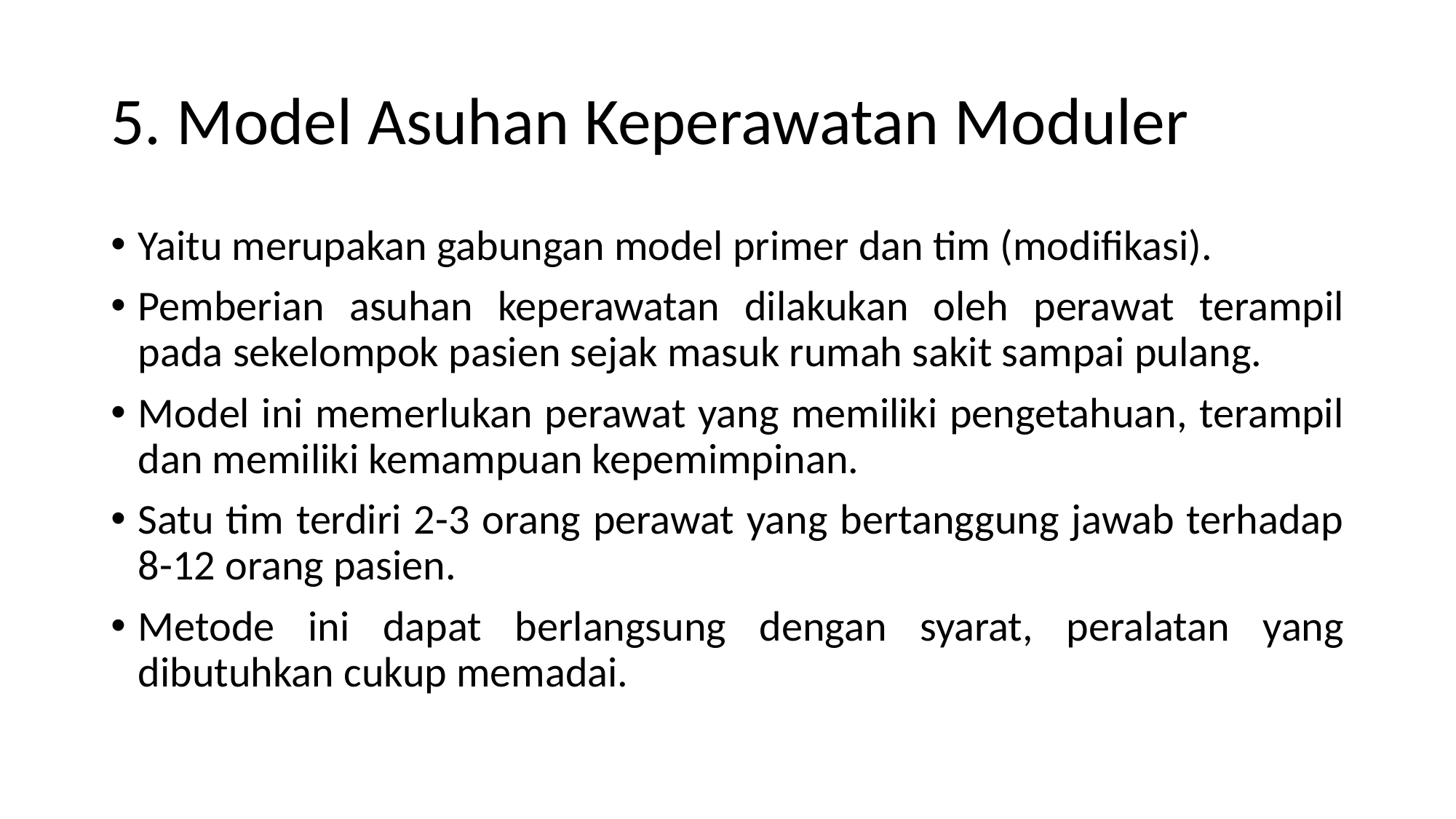

# 5. Model Asuhan Keperawatan Moduler
Yaitu merupakan gabungan model primer dan tim (modifikasi).
Pemberian asuhan keperawatan dilakukan oleh perawat terampil pada sekelompok pasien sejak masuk rumah sakit sampai pulang.
Model ini memerlukan perawat yang memiliki pengetahuan, terampil dan memiliki kemampuan kepemimpinan.
Satu tim terdiri 2-3 orang perawat yang bertanggung jawab terhadap 8-12 orang pasien.
Metode ini dapat berlangsung dengan syarat, peralatan yang dibutuhkan cukup memadai.